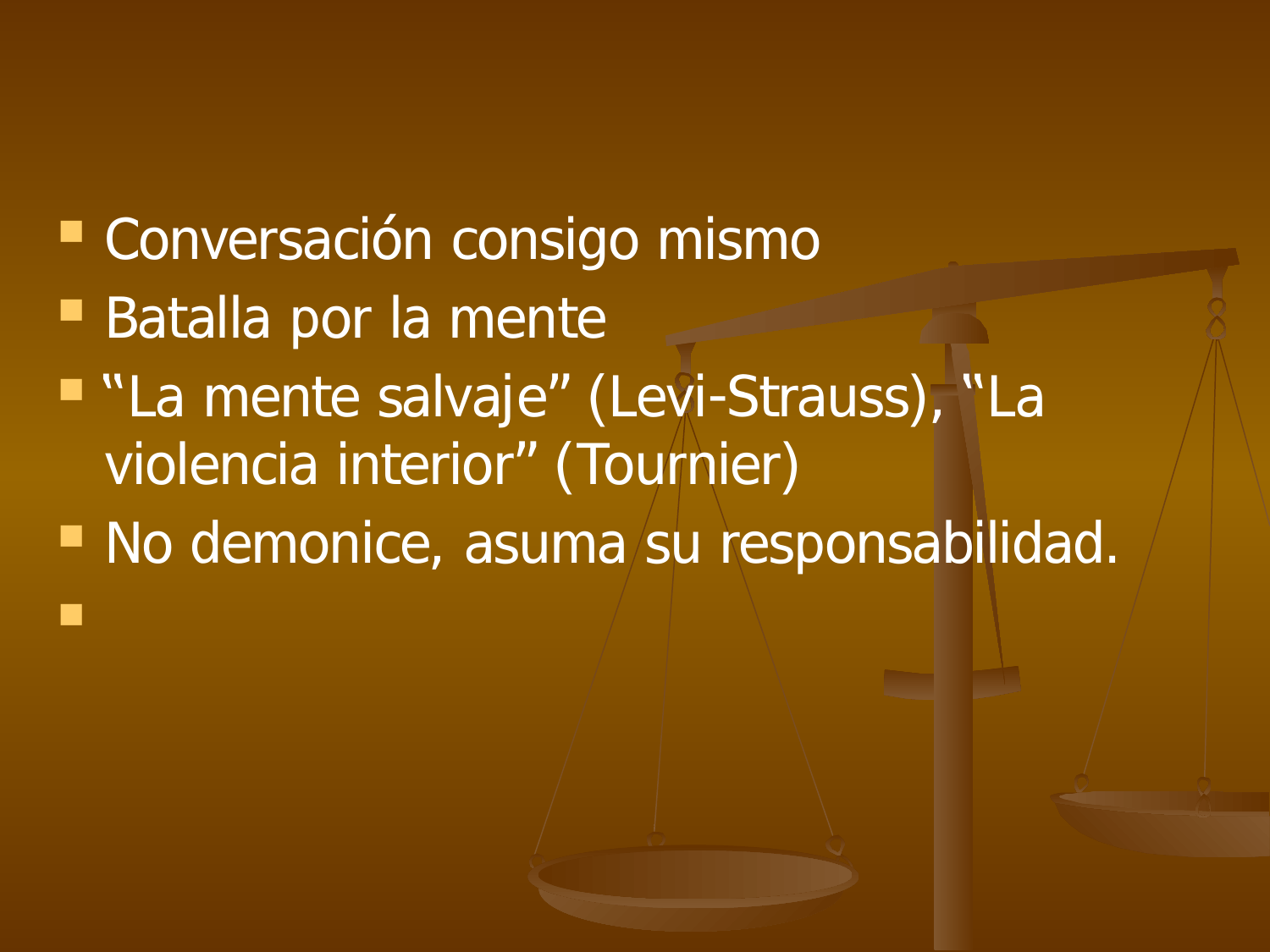

#
Conversación consigo mismo
Batalla por la mente
“La mente salvaje” (Levi-Strauss), “La violencia interior” (Tournier)
No demonice, asuma su responsabilidad.